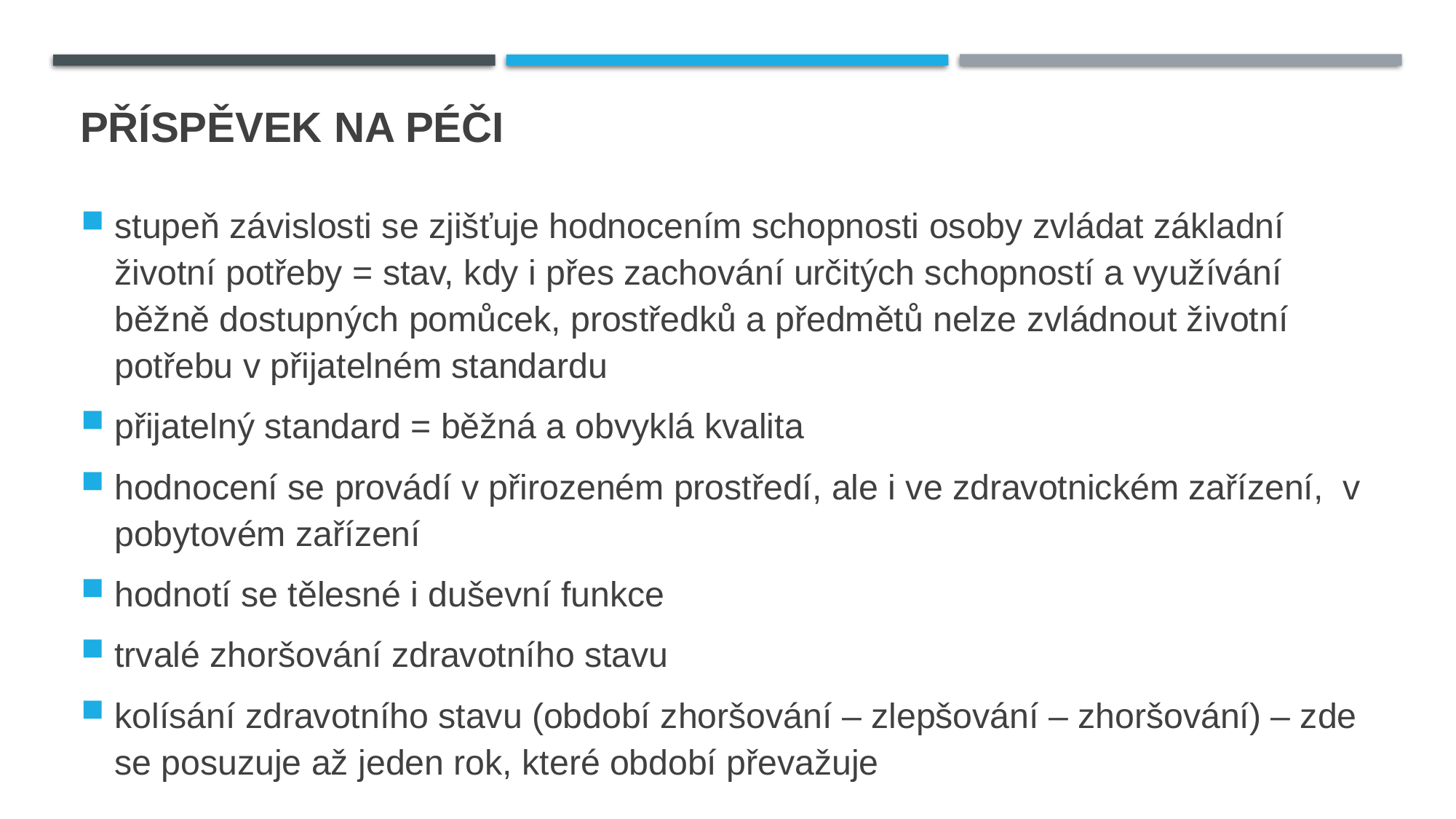

# Příspěvek na péči
stupeň závislosti se zjišťuje hodnocením schopnosti osoby zvládat základní životní potřeby = stav, kdy i přes zachování určitých schopností a využívání běžně dostupných pomůcek, prostředků a předmětů nelze zvládnout životní potřebu v přijatelném standardu
přijatelný standard = běžná a obvyklá kvalita
hodnocení se provádí v přirozeném prostředí, ale i ve zdravotnickém zařízení,  v pobytovém zařízení
hodnotí se tělesné i duševní funkce
trvalé zhoršování zdravotního stavu
kolísání zdravotního stavu (období zhoršování – zlepšování – zhoršování) – zde se posuzuje až jeden rok, které období převažuje